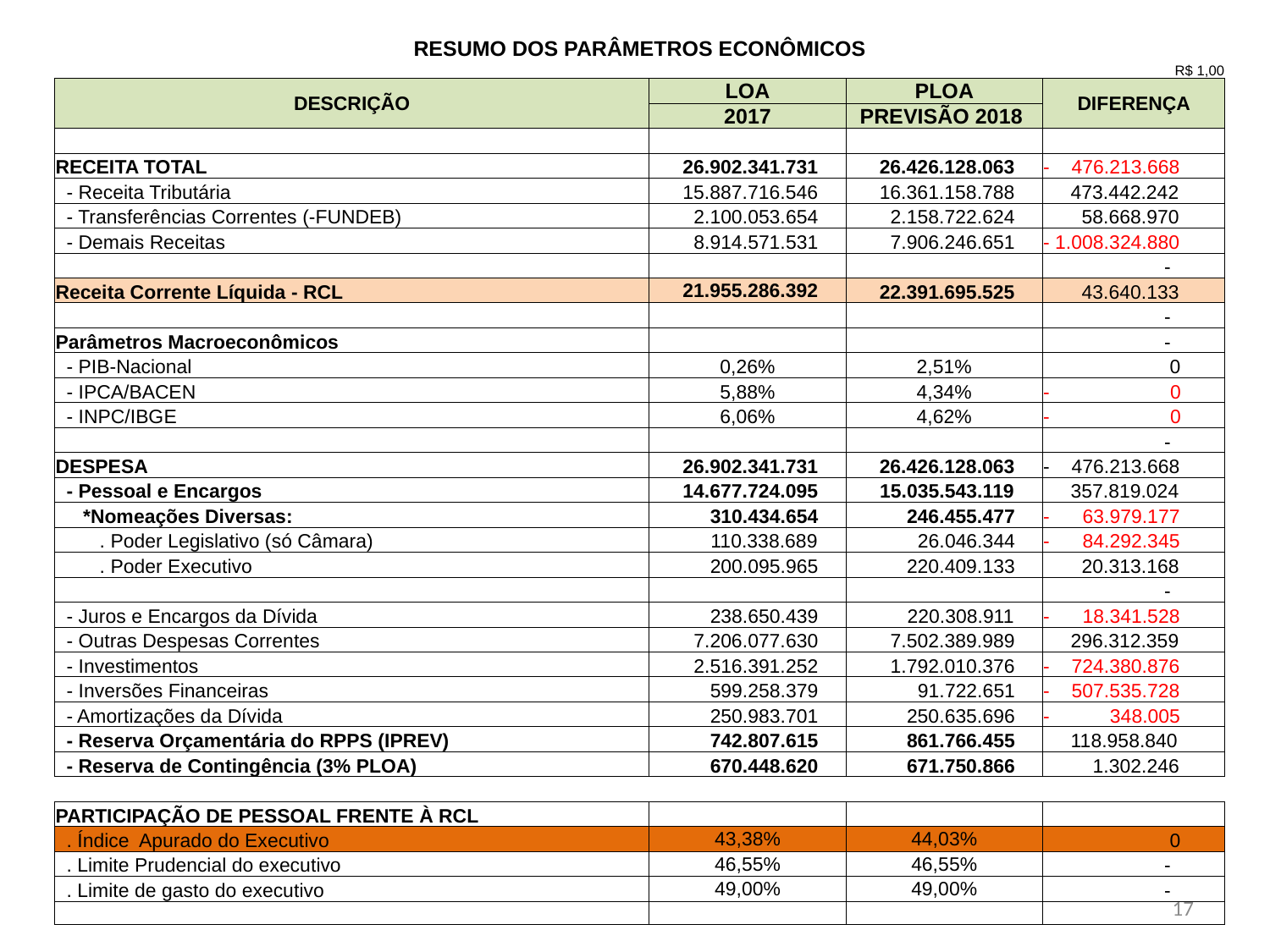

| RESUMO DOS PARÂMETROS ECONÔMICOS |  |  |  |
| --- | --- | --- | --- |
|  |  |  | R$ 1,00 |
| DESCRIÇÃO | LOA | PLOA | DIFERENÇA |
|  | 2017 | PREVISÃO 2018 |  |
|  |  |  |  |
| RECEITA TOTAL | 26.902.341.731 | 26.426.128.063 | - 476.213.668 |
| - Receita Tributária | 15.887.716.546 | 16.361.158.788 | 473.442.242 |
| - Transferências Correntes (-FUNDEB) | 2.100.053.654 | 2.158.722.624 | 58.668.970 |
| - Demais Receitas | 8.914.571.531 | 7.906.246.651 | - 1.008.324.880 |
|  |  |  | - |
| Receita Corrente Líquida - RCL | 21.955.286.392 | 22.391.695.525 | 43.640.133 |
|  |  |  | - |
| Parâmetros Macroeconômicos |  |  | - |
| - PIB-Nacional | 0,26% | 2,51% | 0 |
| - IPCA/BACEN | 5,88% | 4,34% | - 0 |
| - INPC/IBGE | 6,06% | 4,62% | - 0 |
|  |  |  | - |
| DESPESA | 26.902.341.731 | 26.426.128.063 | - 476.213.668 |
| - Pessoal e Encargos | 14.677.724.095 | 15.035.543.119 | 357.819.024 |
| \*Nomeações Diversas: | 310.434.654 | 246.455.477 | - 63.979.177 |
| . Poder Legislativo (só Câmara) | 110.338.689 | 26.046.344 | - 84.292.345 |
| . Poder Executivo | 200.095.965 | 220.409.133 | 20.313.168 |
|  |  |  | - |
| - Juros e Encargos da Dívida | 238.650.439 | 220.308.911 | - 18.341.528 |
| - Outras Despesas Correntes | 7.206.077.630 | 7.502.389.989 | 296.312.359 |
| - Investimentos | 2.516.391.252 | 1.792.010.376 | - 724.380.876 |
| - Inversões Financeiras | 599.258.379 | 91.722.651 | - 507.535.728 |
| - Amortizações da Dívida | 250.983.701 | 250.635.696 | - 348.005 |
| - Reserva Orçamentária do RPPS (IPREV) | 742.807.615 | 861.766.455 | 118.958.840 |
| - Reserva de Contingência (3% PLOA) | 670.448.620 | 671.750.866 | 1.302.246 |
|  |  |  |  |
| PARTICIPAÇÃO DE PESSOAL FRENTE À RCL |  |  |  |
| . Índice Apurado do Executivo | 43,38% | 44,03% | 0 |
| . Limite Prudencial do executivo | 46,55% | 46,55% | - |
| . Limite de gasto do executivo | 49,00% | 49,00% | - |
|  |  |  |  |
17